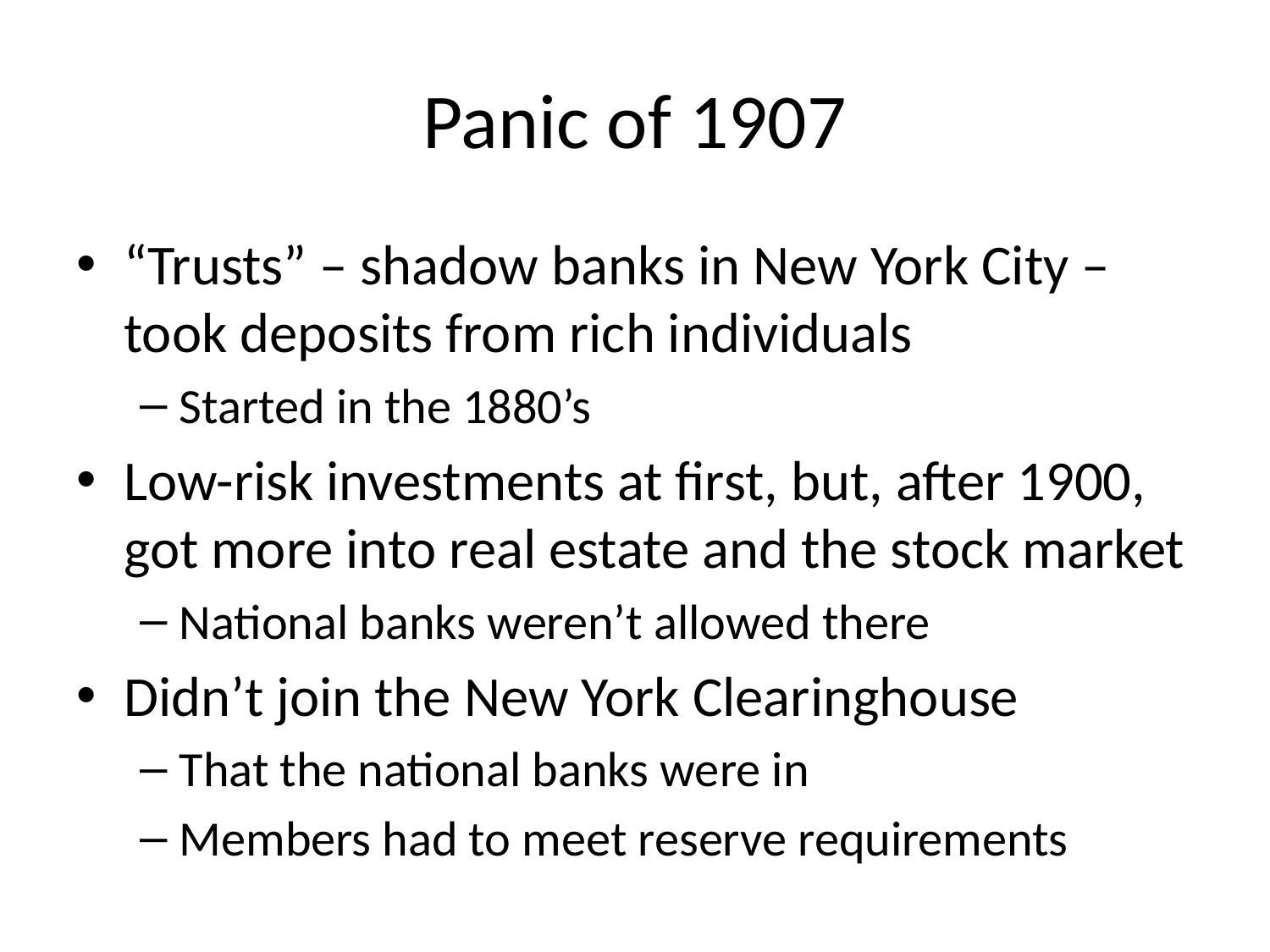

# Panic of 1907
“Trusts” – shadow banks in New York City – took deposits from rich individuals
Started in the 1880’s
Low-risk investments at first, but, after 1900, got more into real estate and the stock market
National banks weren’t allowed there
Didn’t join the New York Clearinghouse
That the national banks were in
Members had to meet reserve requirements